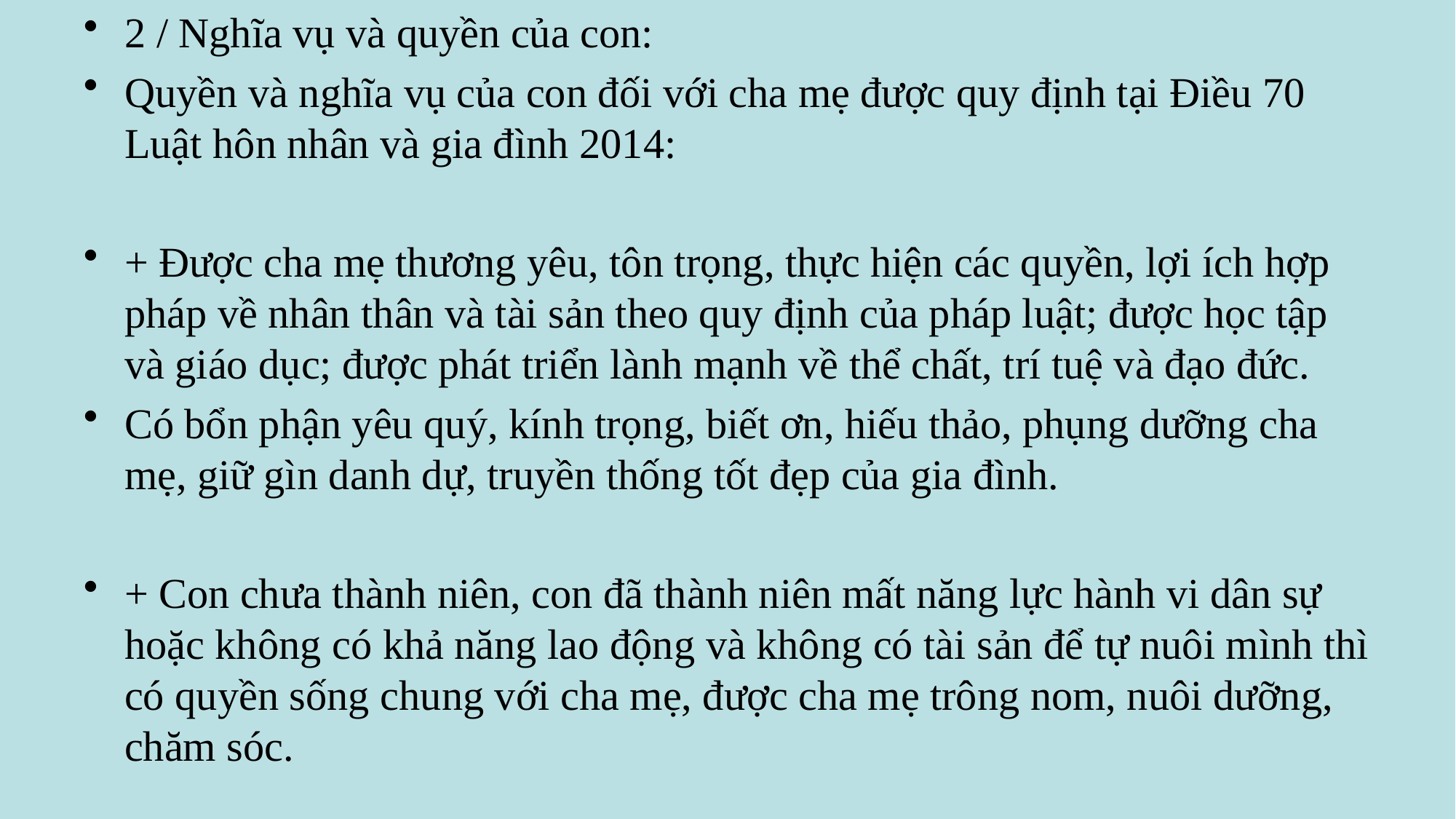

2 / Nghĩa vụ và quyền của con:
Quyền và nghĩa vụ của con đối với cha mẹ được quy định tại Điều 70 Luật hôn nhân và gia đình 2014:

+ Được cha mẹ thương yêu, tôn trọng, thực hiện các quyền, lợi ích hợp pháp về nhân thân và tài sản theo quy định của pháp luật; được học tập và giáo dục; được phát triển lành mạnh về thể chất, trí tuệ và đạo đức.
Có bổn phận yêu quý, kính trọng, biết ơn, hiếu thảo, phụng dưỡng cha mẹ, giữ gìn danh dự, truyền thống tốt đẹp của gia đình.

+ Con chưa thành niên, con đã thành niên mất năng lực hành vi dân sự hoặc không có khả năng lao động và không có tài sản để tự nuôi mình thì có quyền sống chung với cha mẹ, được cha mẹ trông nom, nuôi dưỡng, chăm sóc.